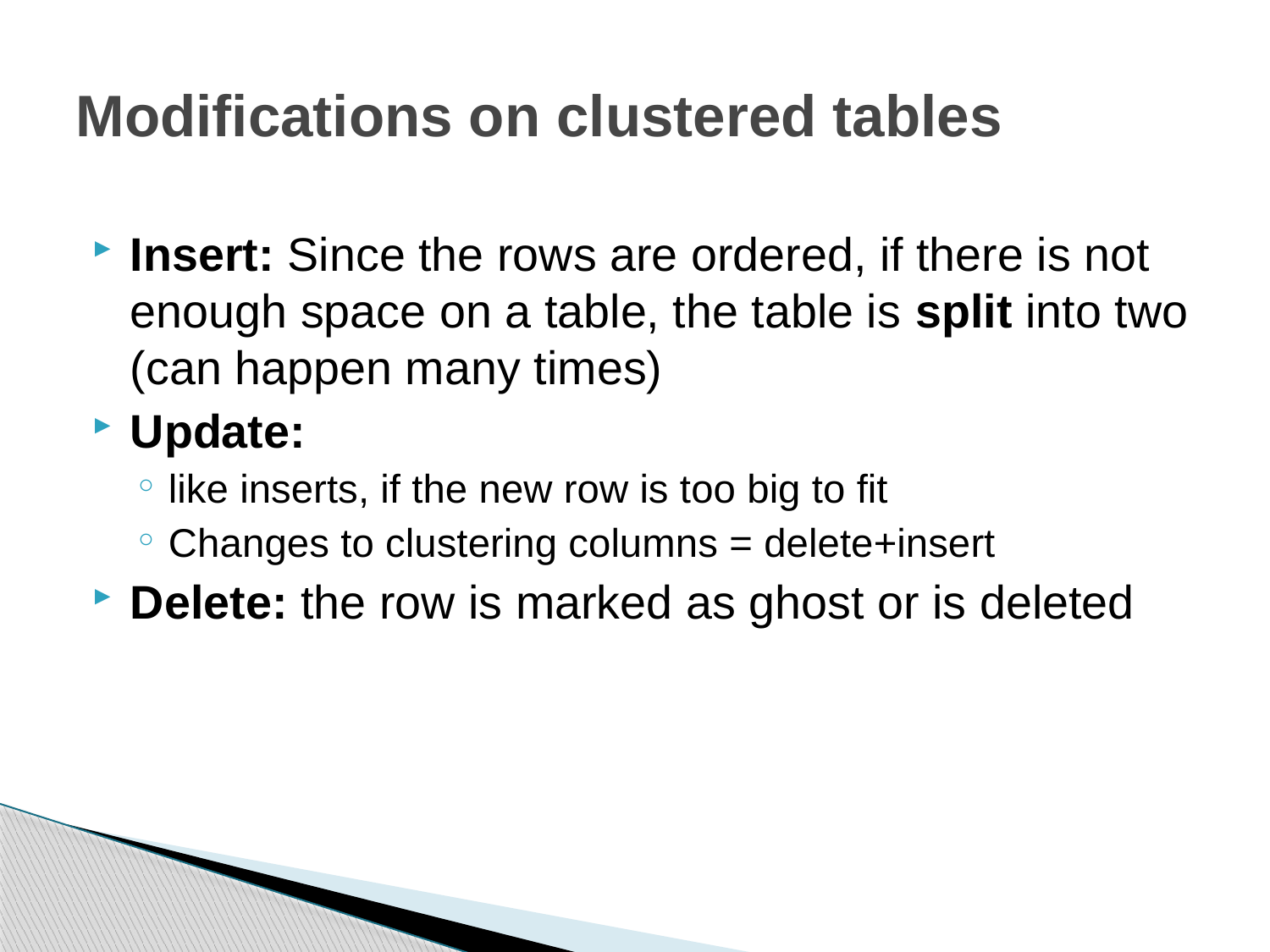

# Modifications on clustered tables
Insert: Since the rows are ordered, if there is not enough space on a table, the table is split into two (can happen many times)
Update:
like inserts, if the new row is too big to fit
Changes to clustering columns = delete+insert
Delete: the row is marked as ghost or is deleted